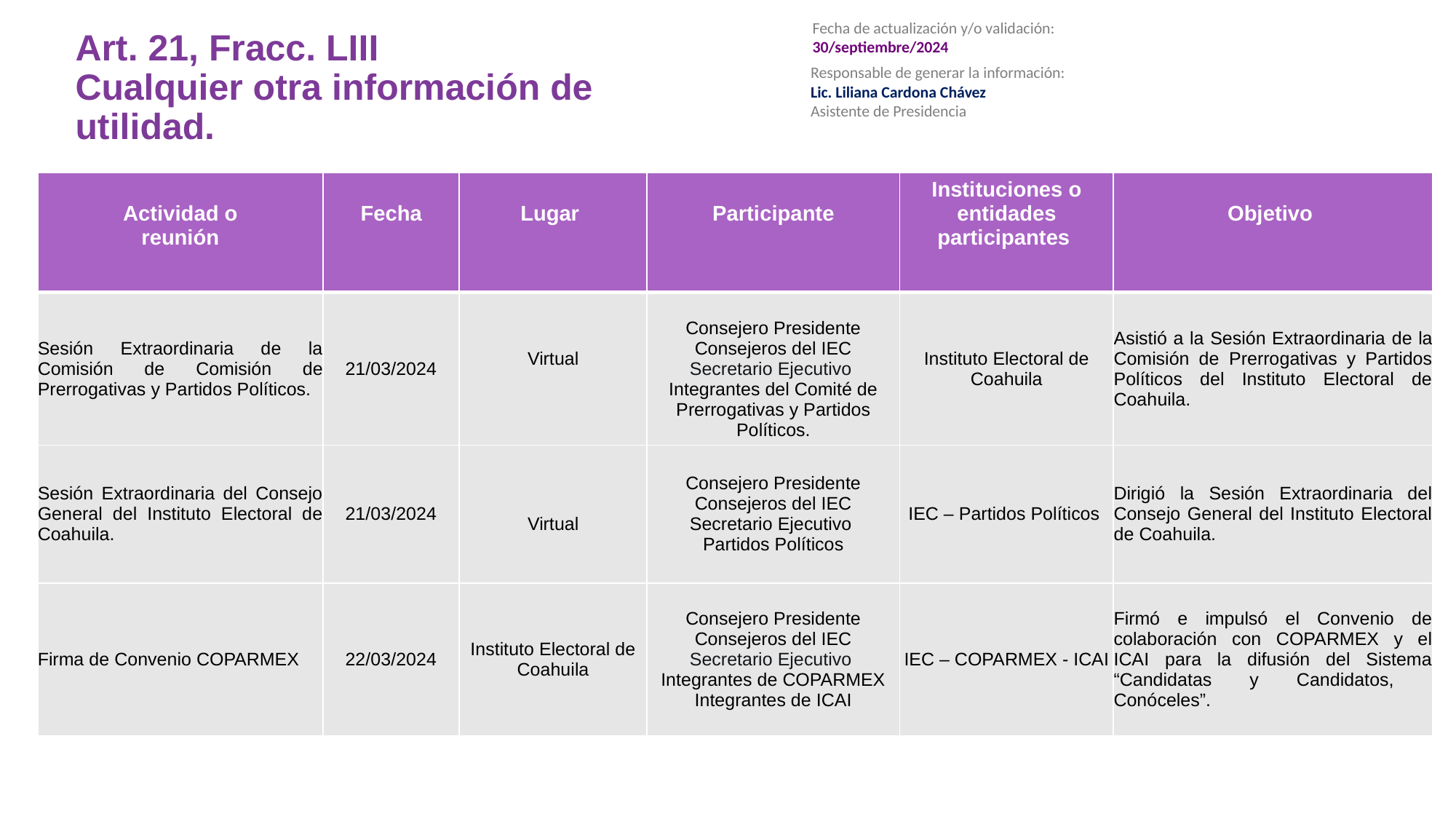

Fecha de actualización y/o validación:
30/septiembre/2024
Responsable de generar la información:
Lic. Liliana Cardona Chávez
Asistente de Presidencia
# Art. 21, Fracc. LIII Cualquier otra información de utilidad.
| Actividad o reunión | Fecha | Lugar | Participante | Instituciones o entidades participantes | Objetivo |
| --- | --- | --- | --- | --- | --- |
| Sesión Extraordinaria de la Comisión de Comisión de Prerrogativas y Partidos Políticos. | 21/03/2024 | Virtual | Consejero Presidente Consejeros del IEC Secretario Ejecutivo Integrantes del Comité de Prerrogativas y Partidos Políticos. | Instituto Electoral de Coahuila | Asistió a la Sesión Extraordinaria de la Comisión de Prerrogativas y Partidos Políticos del Instituto Electoral de Coahuila. |
| Sesión Extraordinaria del Consejo General del Instituto Electoral de Coahuila. | 21/03/2024 | Virtual | Consejero Presidente Consejeros del IEC Secretario Ejecutivo Partidos Políticos | IEC – Partidos Políticos | Dirigió la Sesión Extraordinaria del Consejo General del Instituto Electoral de Coahuila. |
| Firma de Convenio COPARMEX | 22/03/2024 | Instituto Electoral de Coahuila | Consejero Presidente Consejeros del IEC Secretario Ejecutivo Integrantes de COPARMEX Integrantes de ICAI | IEC – COPARMEX - ICAI | Firmó e impulsó el Convenio de colaboración con COPARMEX y el ICAI para la difusión del Sistema “Candidatas y Candidatos, Conóceles”. |